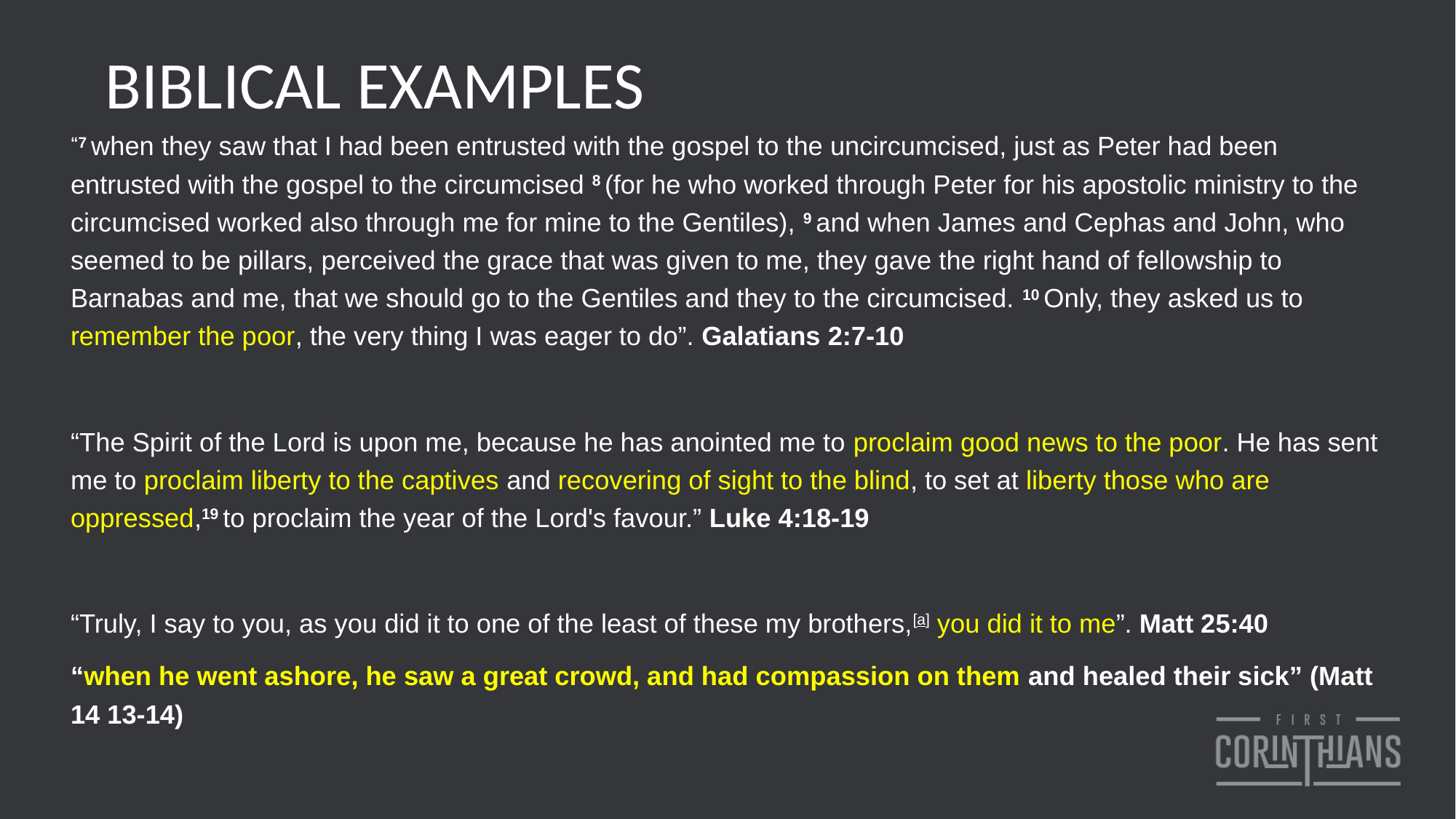

# BIBLICAL EXAMPLES
“7 when they saw that I had been entrusted with the gospel to the uncircumcised, just as Peter had been entrusted with the gospel to the circumcised 8 (for he who worked through Peter for his apostolic ministry to the circumcised worked also through me for mine to the Gentiles), 9 and when James and Cephas and John, who seemed to be pillars, perceived the grace that was given to me, they gave the right hand of fellowship to Barnabas and me, that we should go to the Gentiles and they to the circumcised. 10 Only, they asked us to remember the poor, the very thing I was eager to do”. Galatians 2:7-10

“The Spirit of the Lord is upon me, because he has anointed me to proclaim good news to the poor. He has sent me to proclaim liberty to the captives and recovering of sight to the blind, to set at liberty those who are oppressed,19 to proclaim the year of the Lord's favour.” Luke 4:18-19

“Truly, I say to you, as you did it to one of the least of these my brothers,[a] you did it to me”. Matt 25:40
“when he went ashore, he saw a great crowd, and had compassion on them and healed their sick” (Matt 14 13-14)